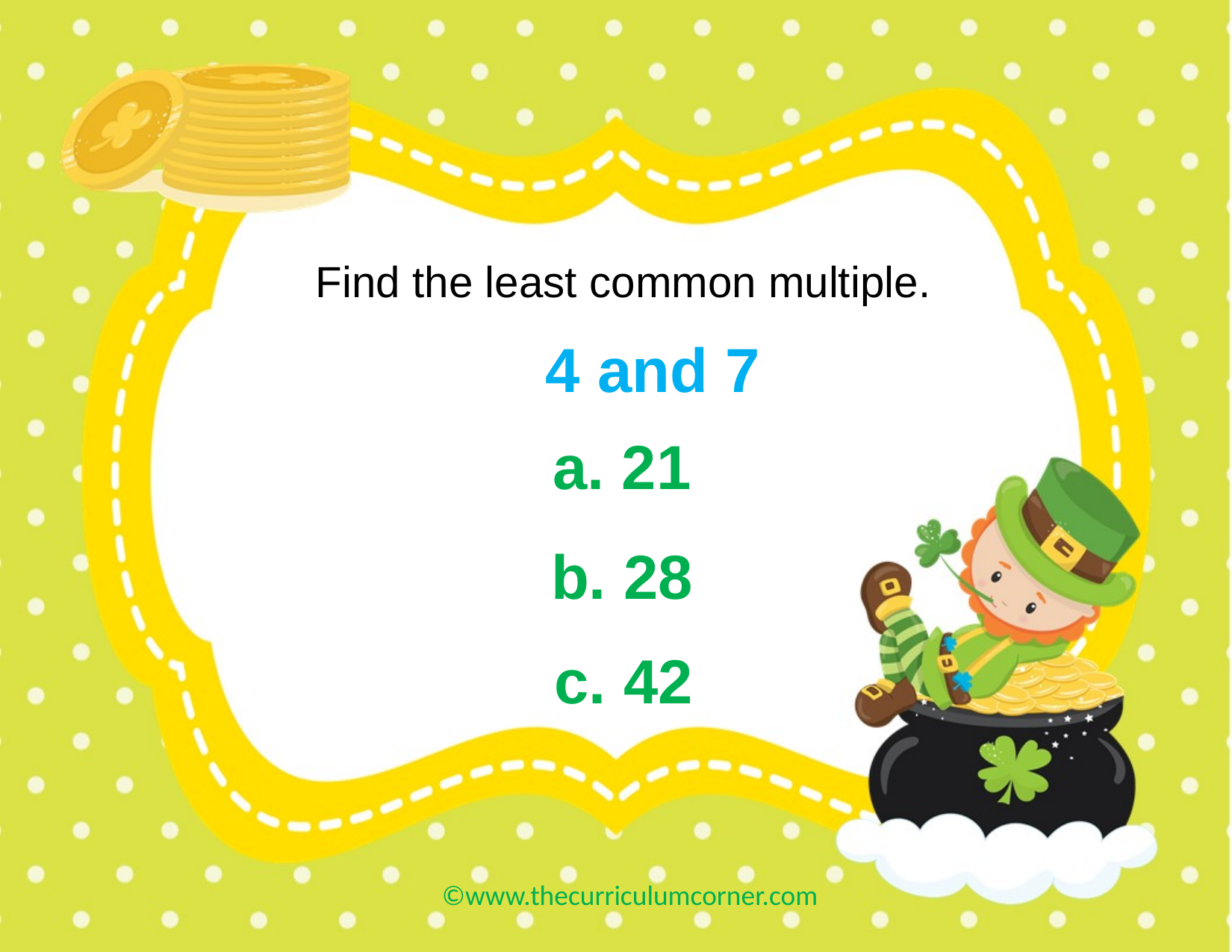

Find the least common multiple.
4 and 7
a. 21
b. 28
c. 42
©www.thecurriculumcorner.com